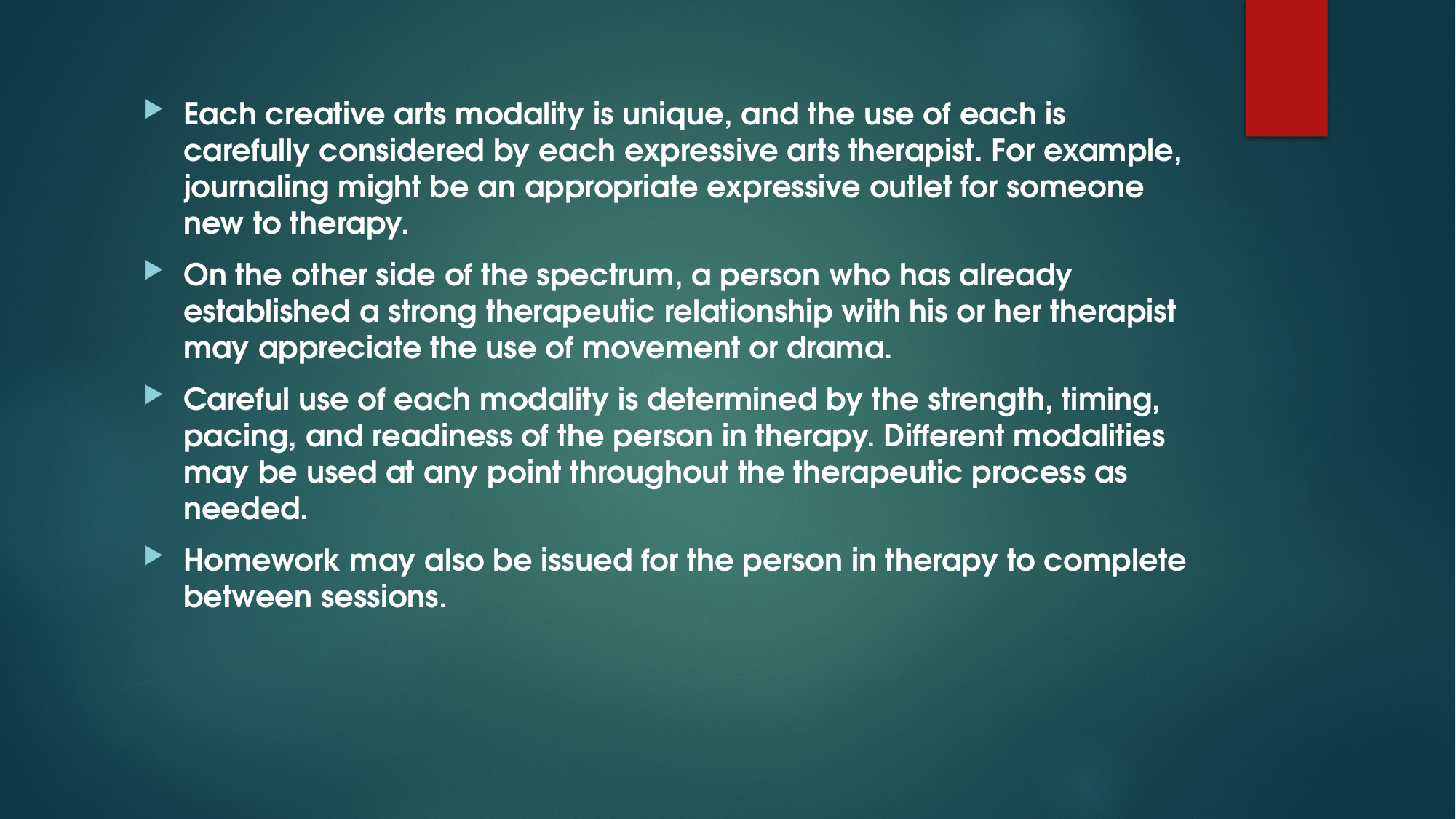

Each creative arts modality is unique, and the use of each is carefully considered by each expressive arts therapist. For example, journaling might be an appropriate expressive outlet for someone new to therapy.
On the other side of the spectrum, a person who has already established a strong therapeutic relationship with his or her therapist may appreciate the use of movement or drama.
Careful use of each modality is determined by the strength, timing, pacing, and readiness of the person in therapy. Different modalities may be used at any point throughout the therapeutic process as needed.
Homework may also be issued for the person in therapy to complete between sessions.